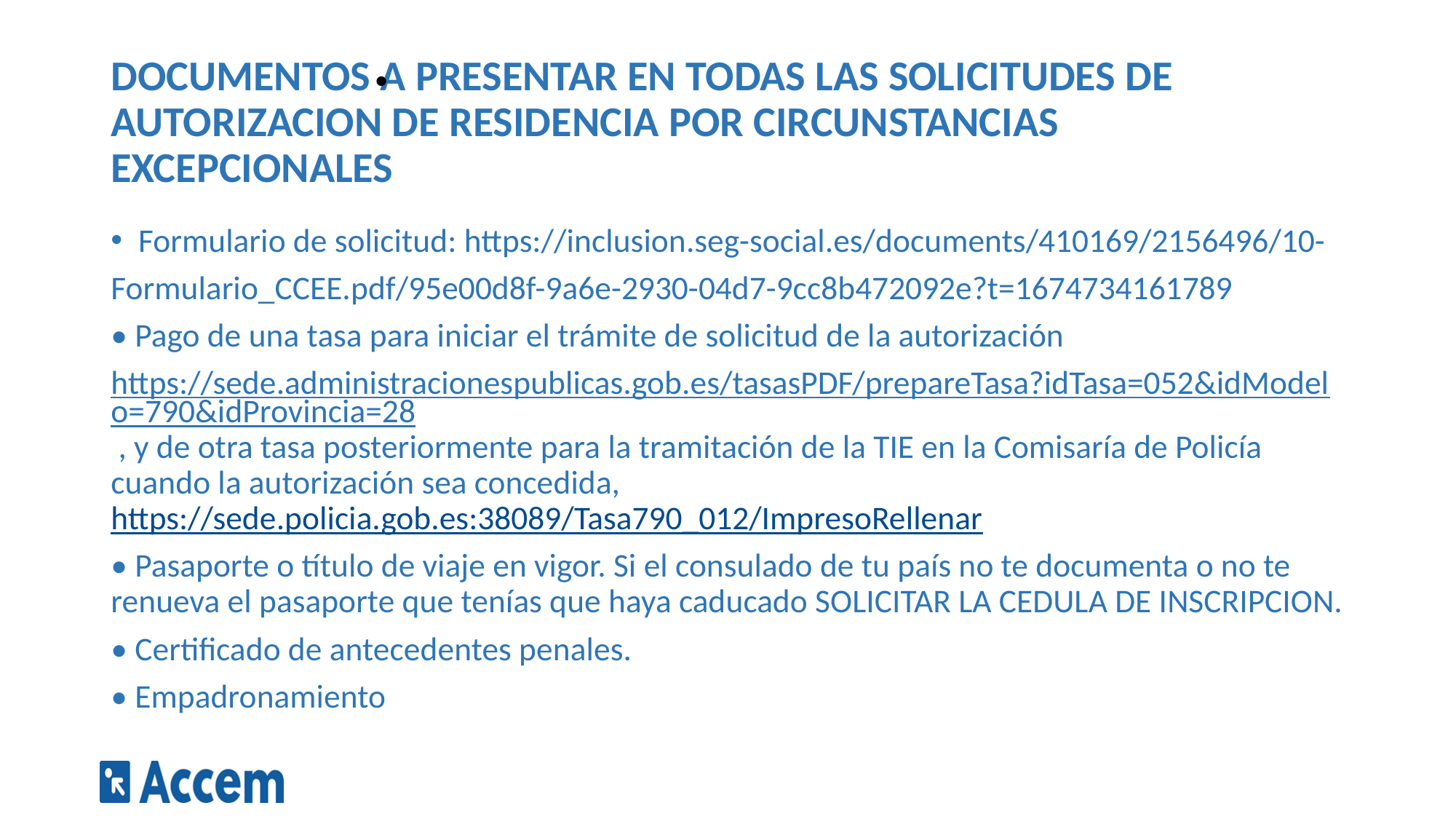

# DOCUMENTOS A PRESENTAR EN TODAS LAS SOLICITUDES DE AUTORIZACION DE RESIDENCIA POR CIRCUNSTANCIAS EXCEPCIONALES
•
Formulario de solicitud: https://inclusion.seg-social.es/documents/410169/2156496/10-
Formulario_CCEE.pdf/95e00d8f-9a6e-2930-04d7-9cc8b472092e?t=1674734161789
• Pago de una tasa para iniciar el trámite de solicitud de la autorización
https://sede.administracionespublicas.gob.es/tasasPDF/prepareTasa?idTasa=052&idModelo=790&idProvincia=28 , y de otra tasa posteriormente para la tramitación de la TIE en la Comisaría de Policía cuando la autorización sea concedida, https://sede.policia.gob.es:38089/Tasa790_012/ImpresoRellenar
• Pasaporte o título de viaje en vigor. Si el consulado de tu país no te documenta o no te renueva el pasaporte que tenías que haya caducado SOLICITAR LA CEDULA DE INSCRIPCION.
• Certificado de antecedentes penales.
• Empadronamiento